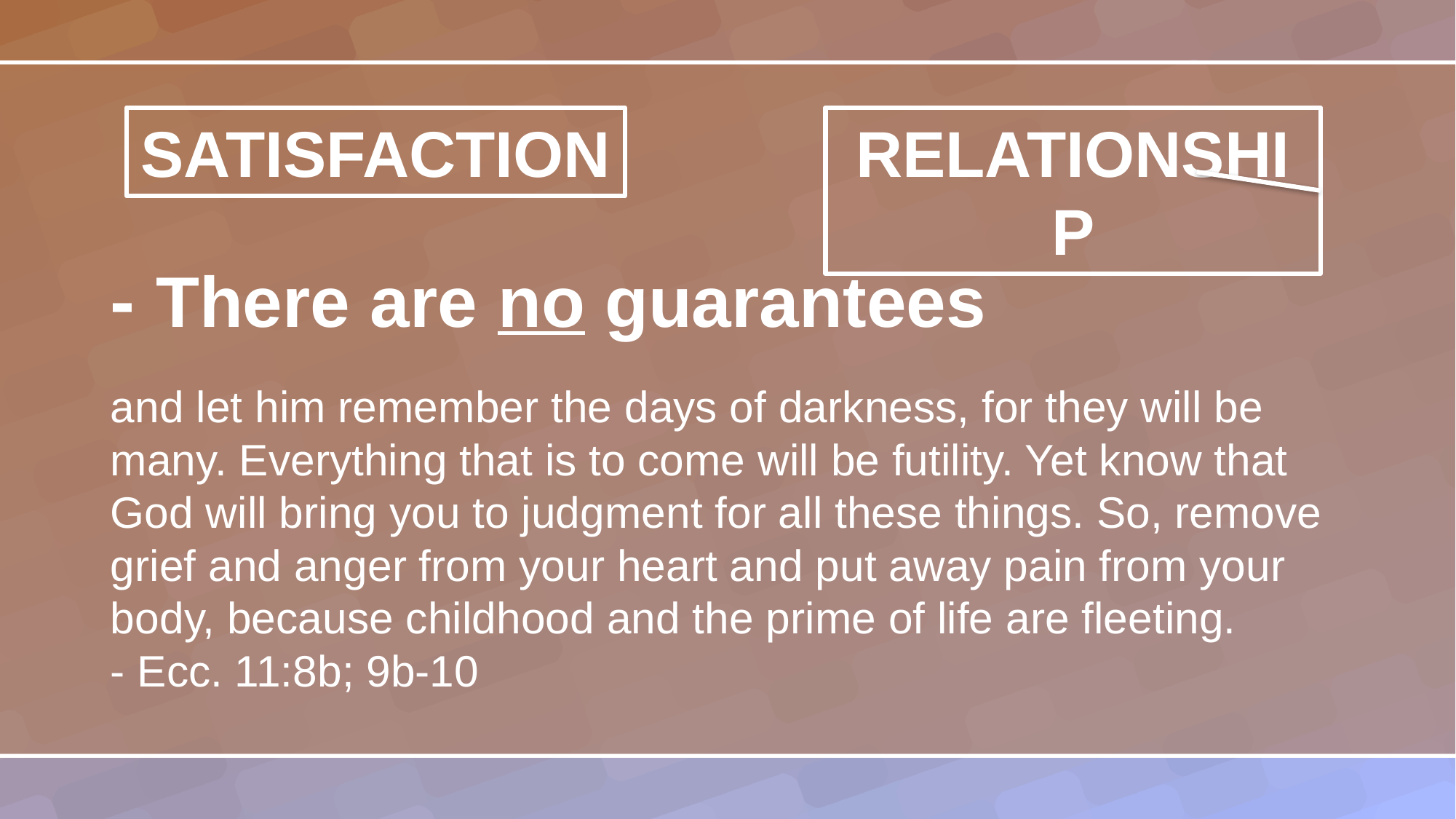

SATISFACTION
RELATIONSHIP
- There are no guarantees
and let him remember the days of darkness, for they will be many. Everything that is to come will be futility. Yet know that God will bring you to judgment for all these things. So, remove grief and anger from your heart and put away pain from your body, because childhood and the prime of life are fleeting.
- Ecc. 11:8b; 9b-10